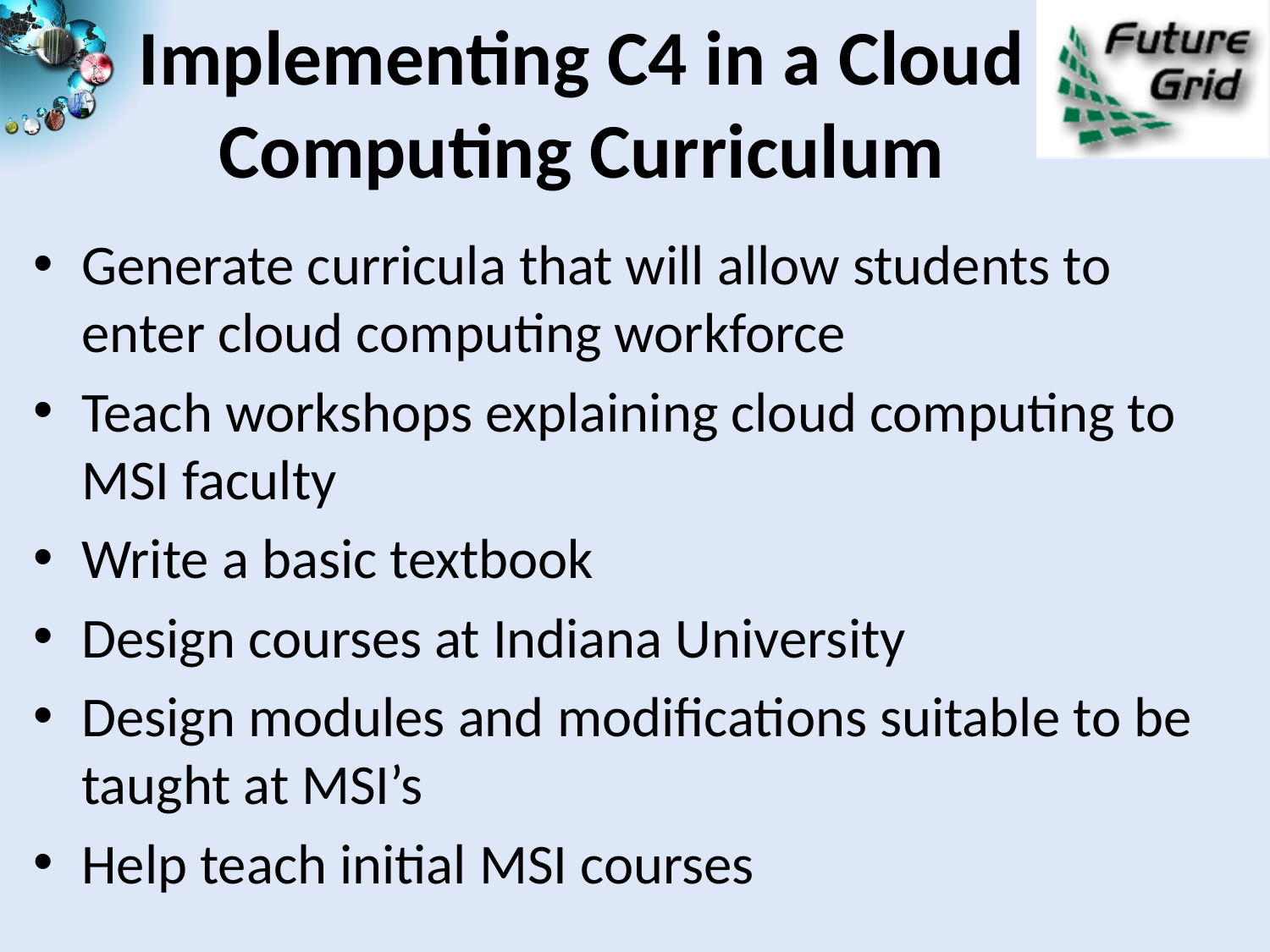

# Implementing C4 in a Cloud Computing Curriculum
Generate curricula that will allow students to enter cloud computing workforce
Teach workshops explaining cloud computing to MSI faculty
Write a basic textbook
Design courses at Indiana University
Design modules and modifications suitable to be taught at MSI’s
Help teach initial MSI courses